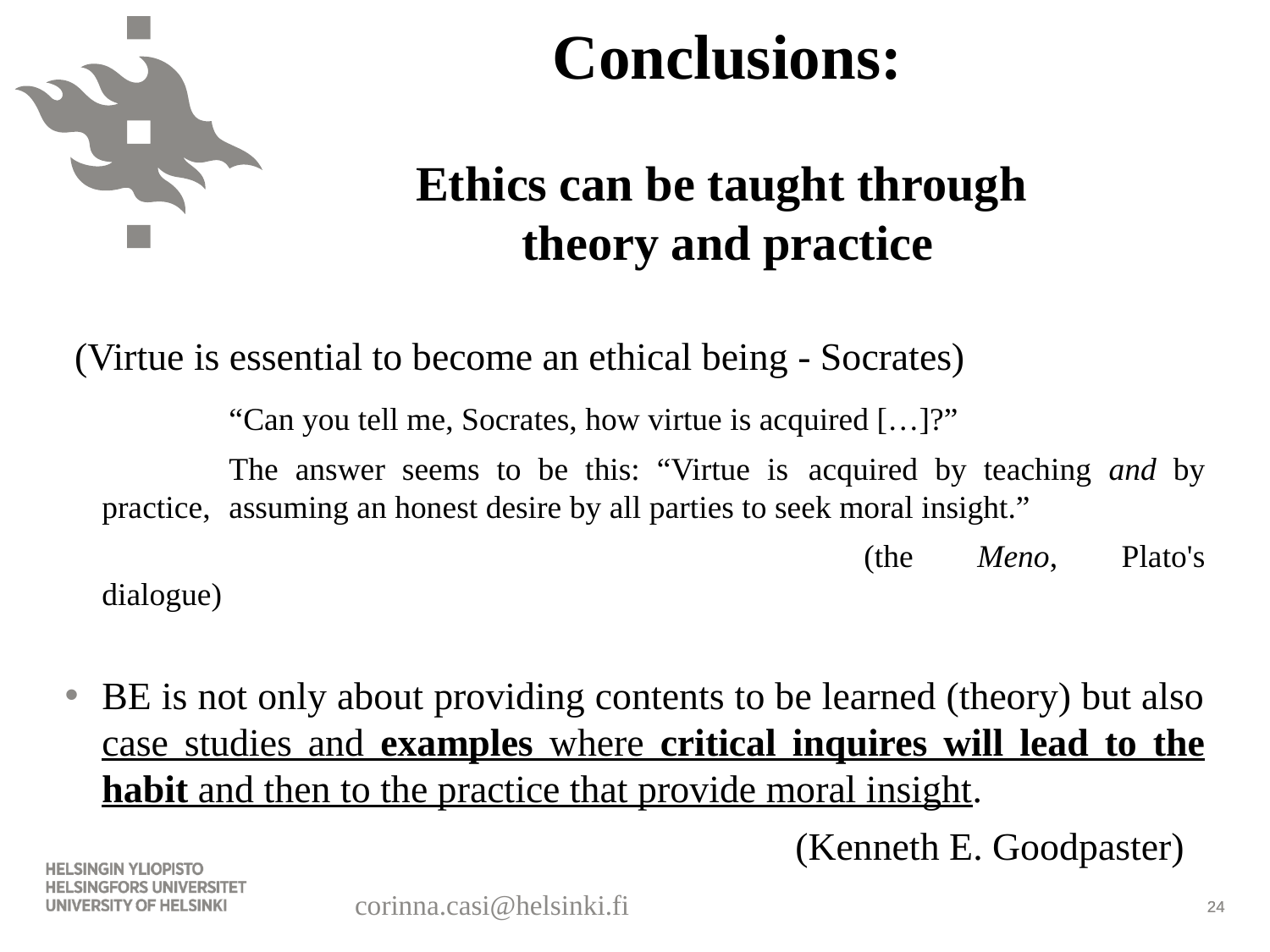

Conclusions:
Ethics can be taught through
theory and practice
 (Virtue is essential to become an ethical being - Socrates)
		“Can you tell me, Socrates, how virtue is acquired […]?”
		The answer seems to be this: “Virtue is 	acquired by teaching and by practice, 	assuming an honest desire by all parties to seek moral insight.”
							(the Meno, Plato's dialogue)

BE is not only about providing contents to be learned (theory) but also case studies and examples where critical inquires will lead to the habit and then to the practice that provide moral insight.
						      (Kenneth E. Goodpaster)

24
24
corinna.casi@helsinki.fi